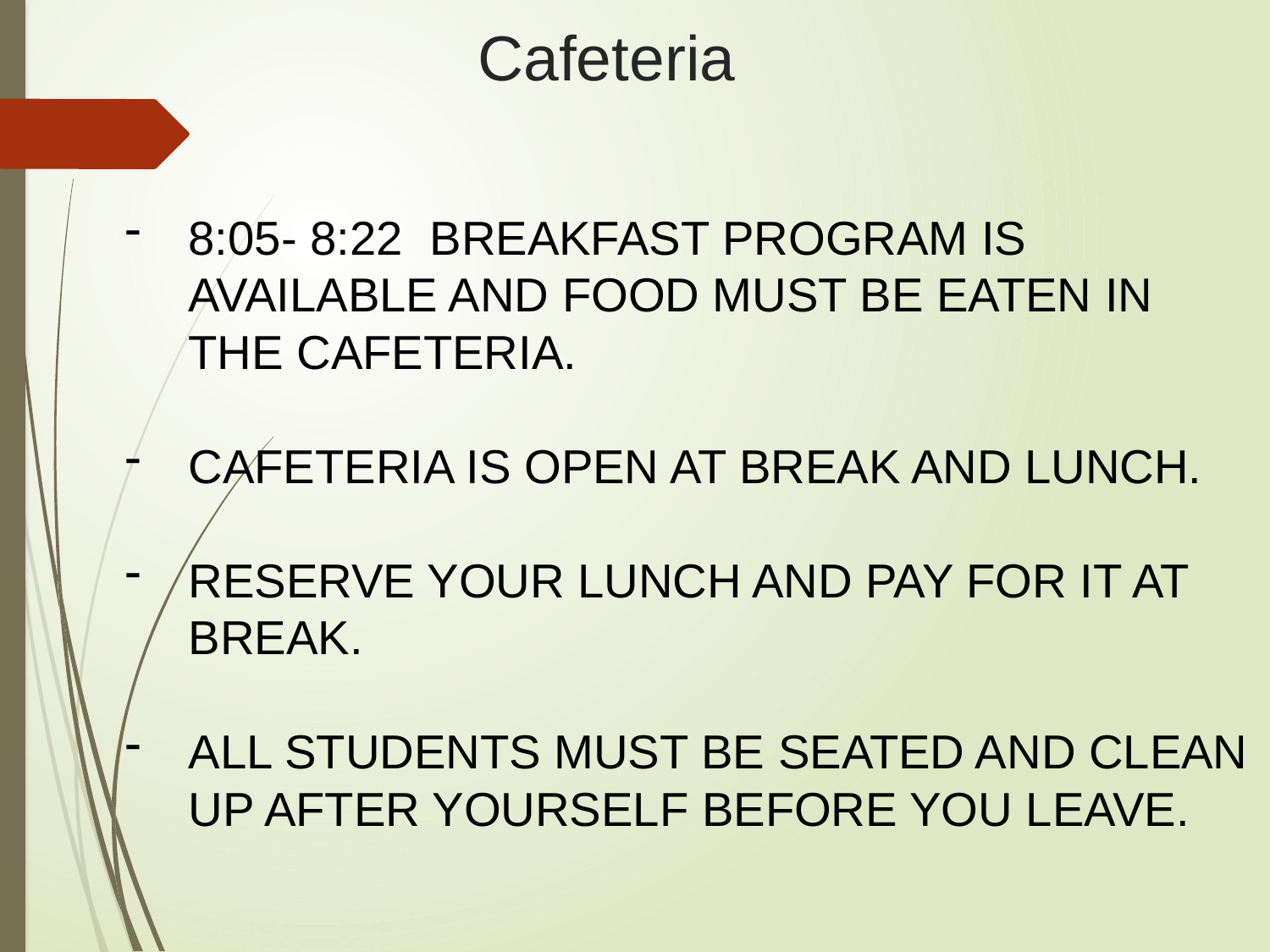

# Cafeteria
8:05- 8:22  breakfast program is available and food must be eaten in the cafeteria.

Cafeteria is open at break and lunch.

Reserve your lunch and pay for it at break.

All students must be seated and clean up after yourself before you leave.